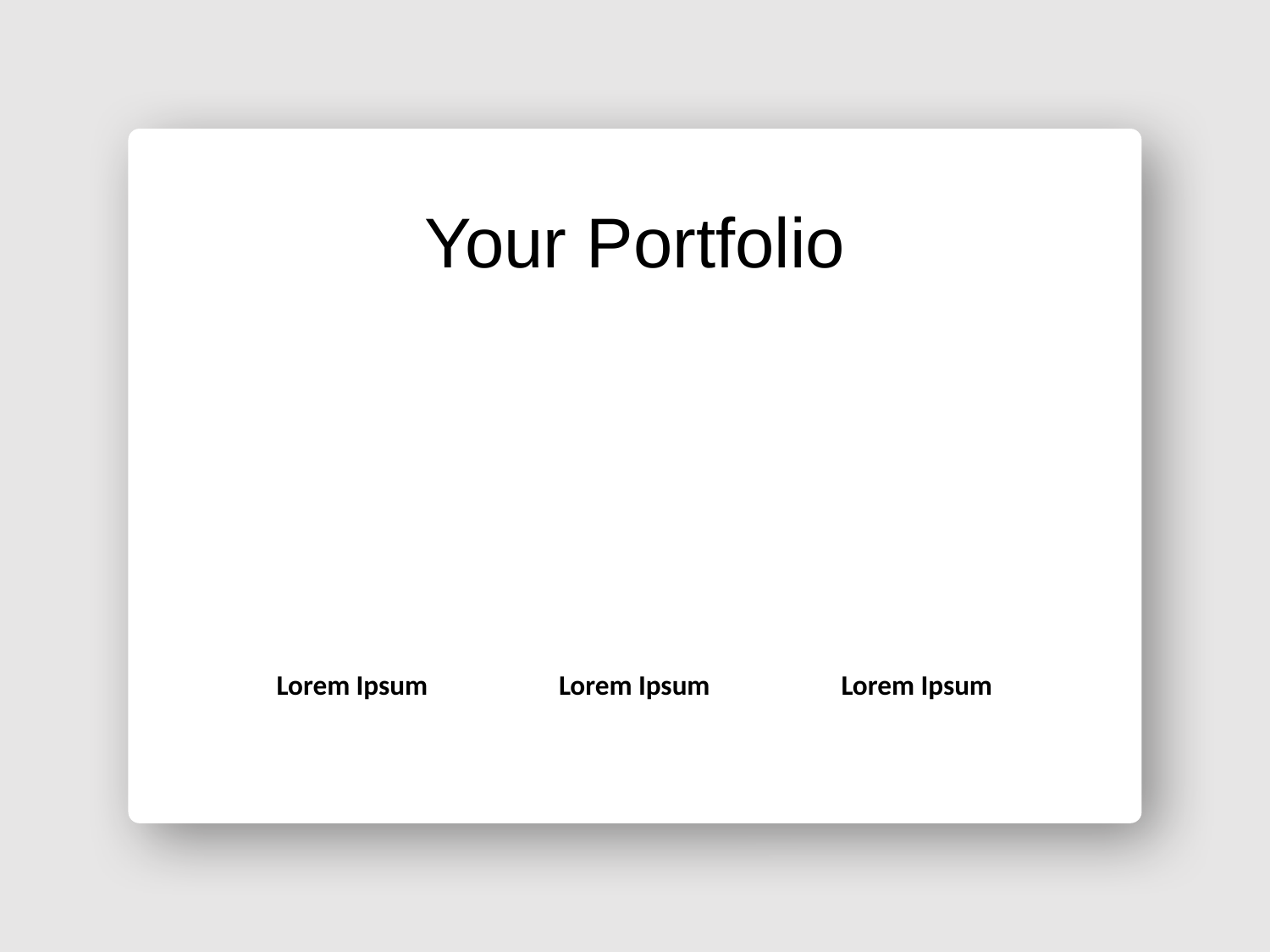

# Your Portfolio

Lorem Ipsum
Lorem Ipsum
Lorem Ipsum
USES THE SLIDE MASTER LAYOUT